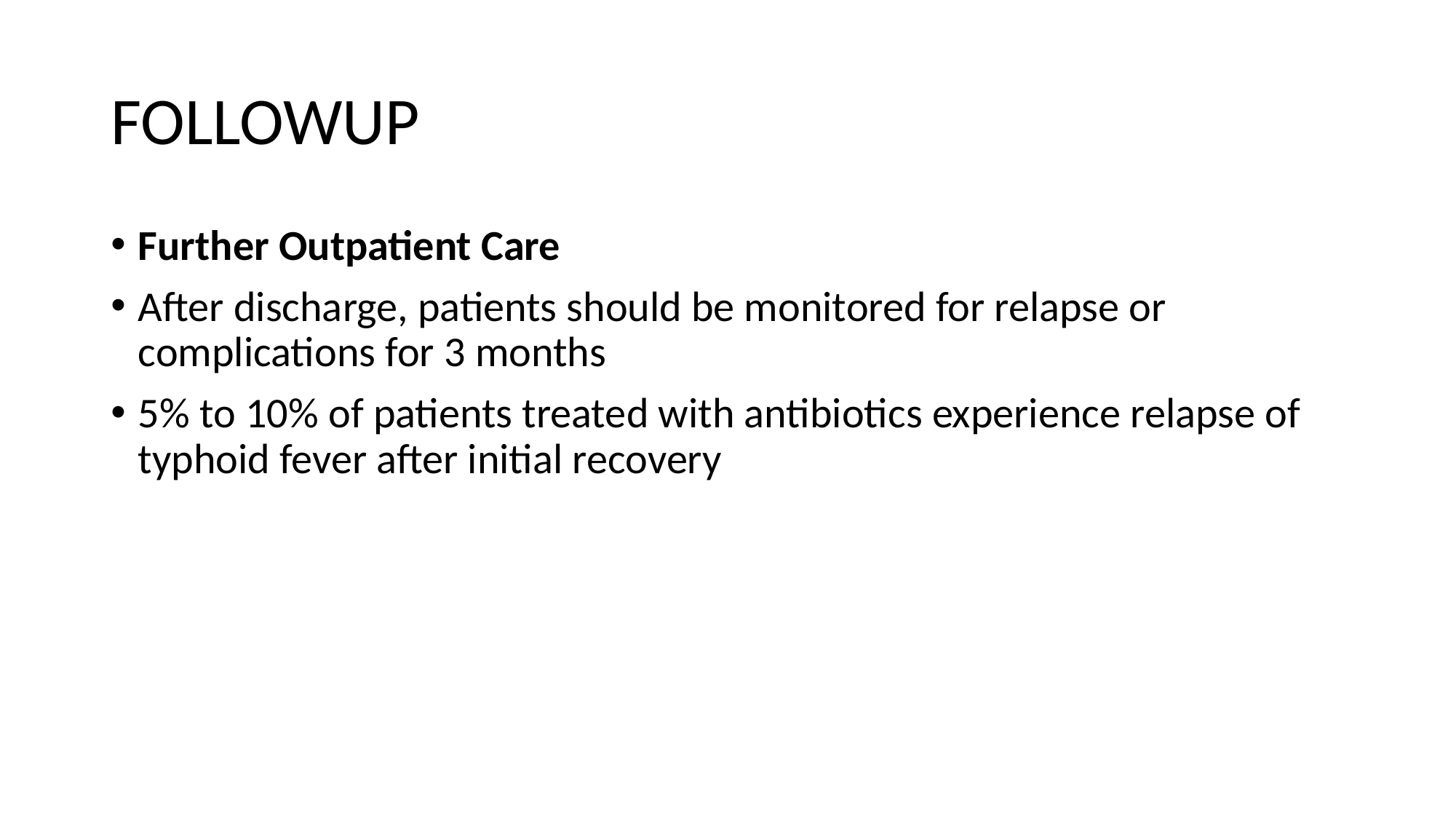

# FOLLOWUP
Further Outpatient Care
After discharge, patients should be monitored for relapse or complications for 3 months
5% to 10% of patients treated with antibiotics experience relapse of typhoid fever after initial recovery